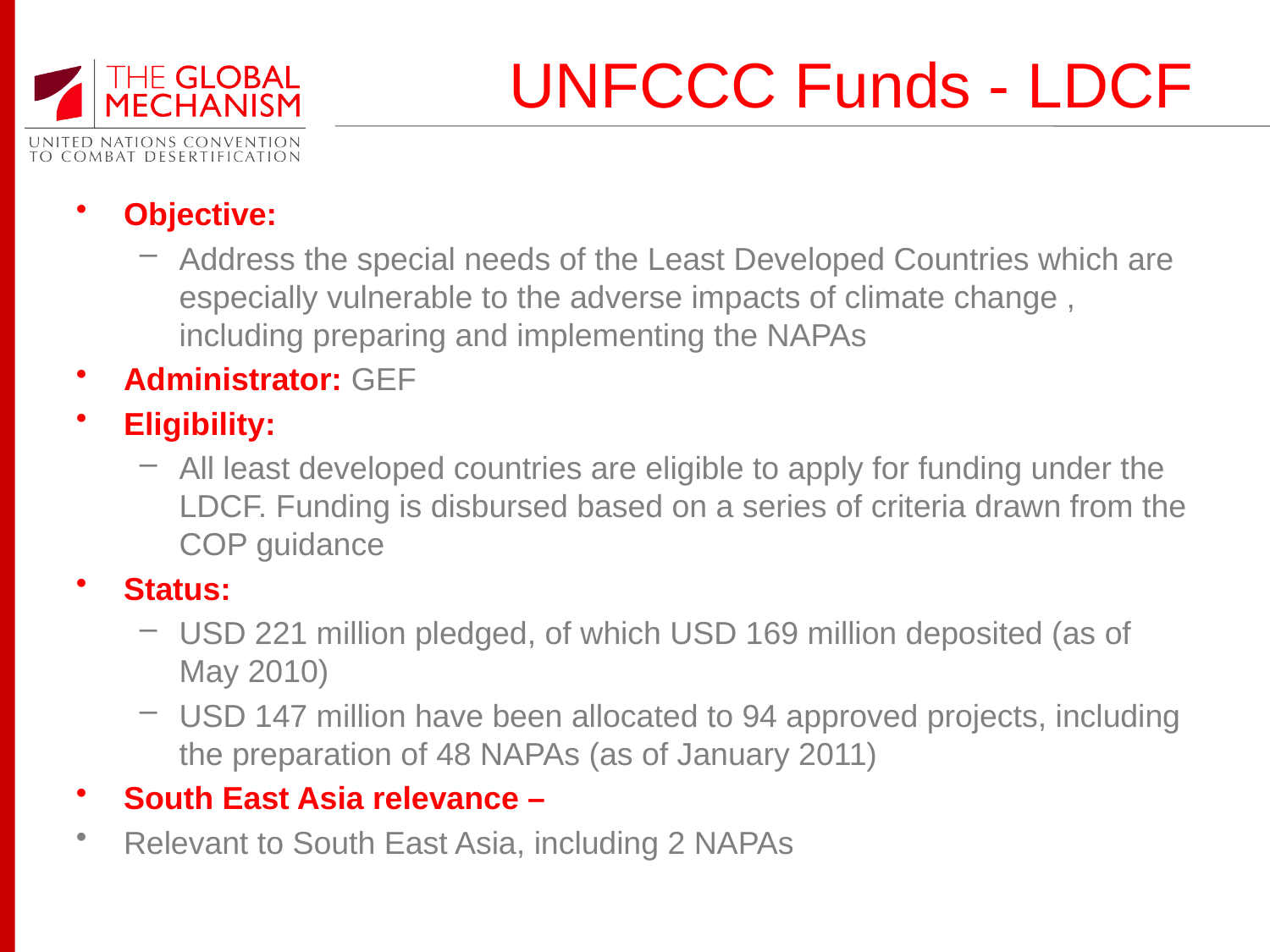

# UNFCCC Funds - LDCF
Objective:
Address the special needs of the Least Developed Countries which are especially vulnerable to the adverse impacts of climate change , including preparing and implementing the NAPAs
Administrator: GEF
Eligibility:
All least developed countries are eligible to apply for funding under the LDCF. Funding is disbursed based on a series of criteria drawn from the COP guidance
Status:
USD 221 million pledged, of which USD 169 million deposited (as of May 2010)
USD 147 million have been allocated to 94 approved projects, including the preparation of 48 NAPAs (as of January 2011)
South East Asia relevance –
Relevant to South East Asia, including 2 NAPAs